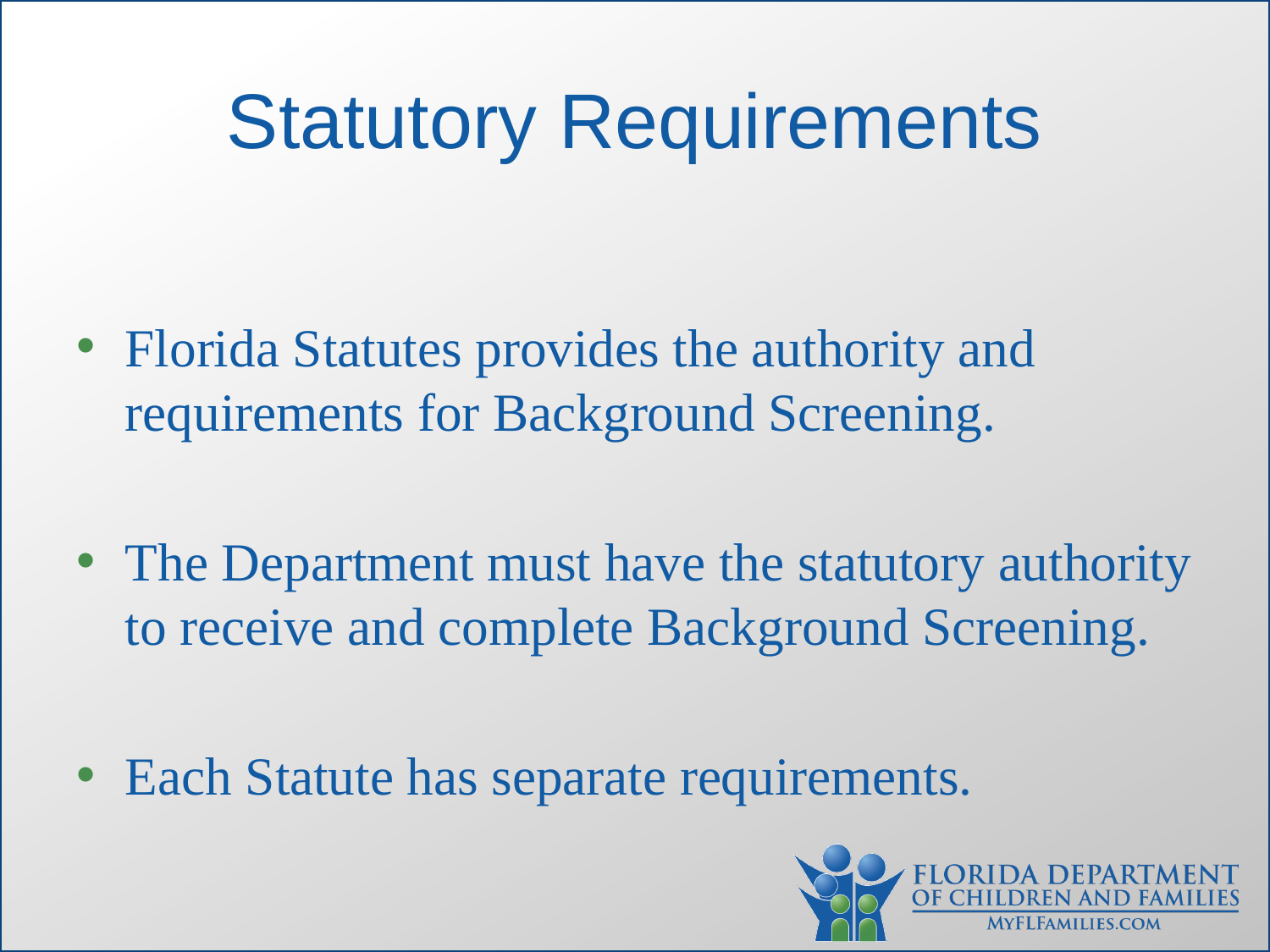

# Statutory Requirements
Florida Statutes provides the authority and requirements for Background Screening.

The Department must have the statutory authority to receive and complete Background Screening.

Each Statute has separate requirements.